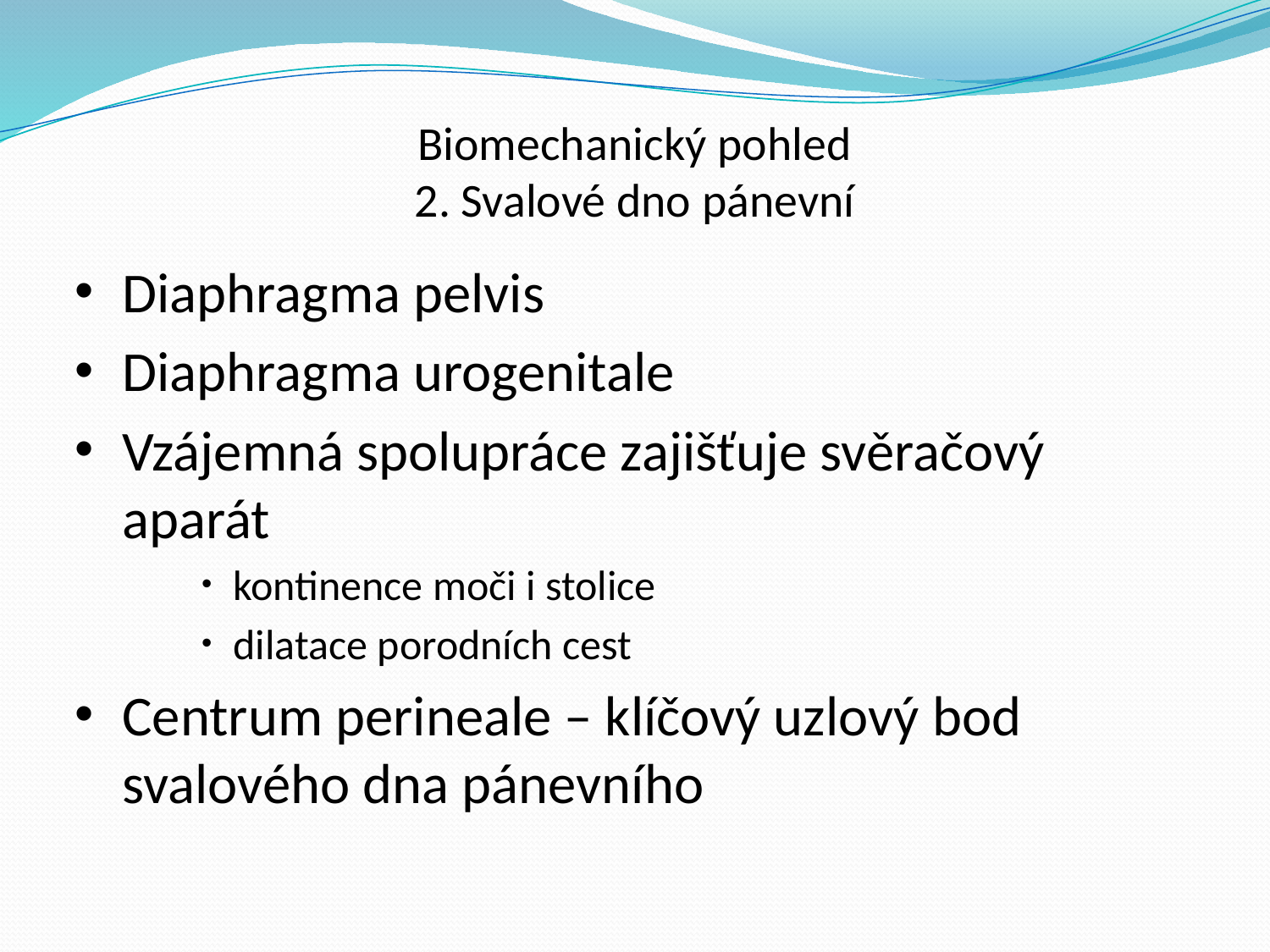

Biomechanický pohled
2. Svalové dno pánevní
Diaphragma pelvis
Diaphragma urogenitale
Vzájemná spolupráce zajišťuje svěračový aparát
kontinence moči i stolice
dilatace porodních cest
Centrum perineale – klíčový uzlový bod svalového dna pánevního